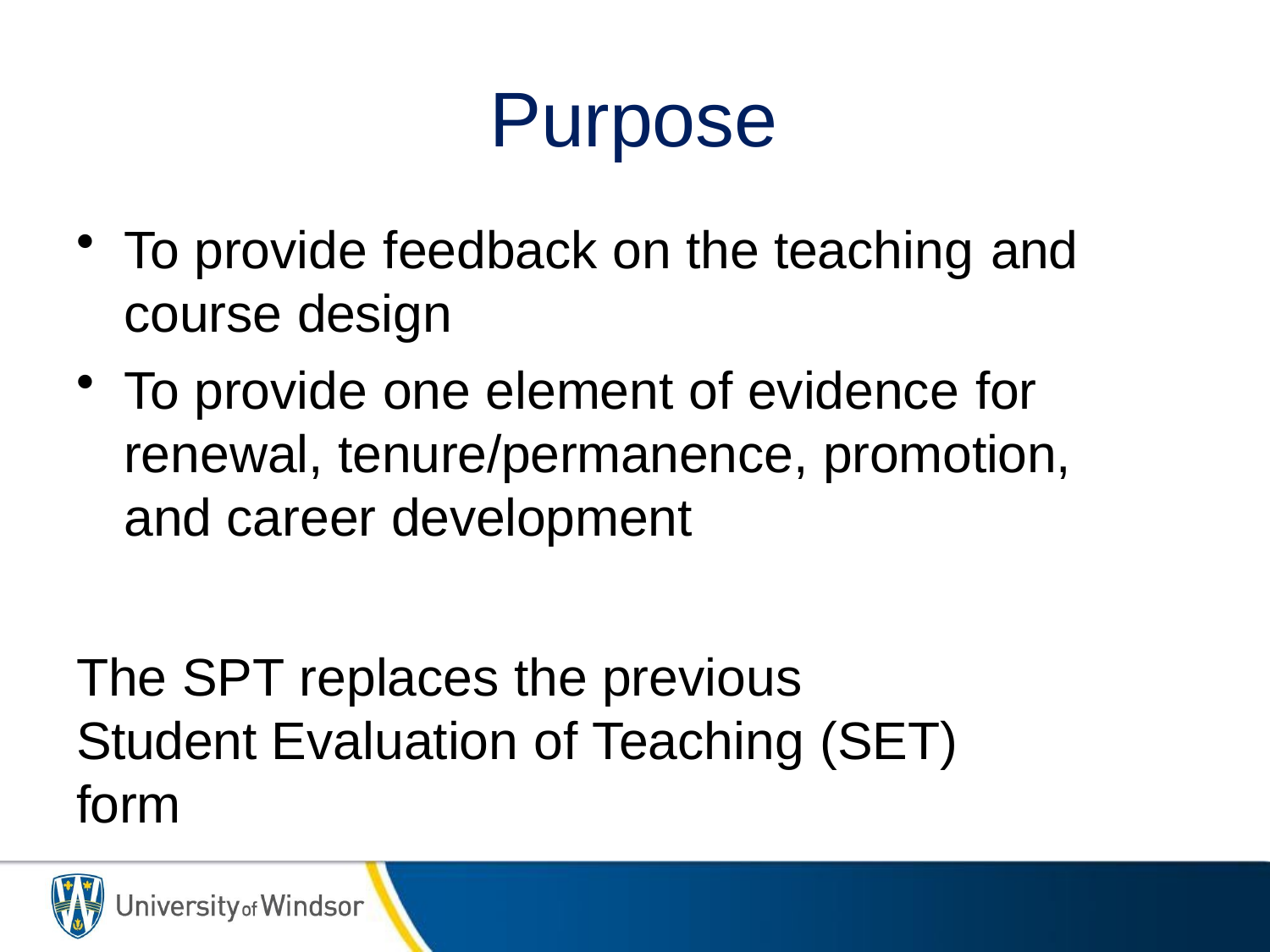

# Purpose
To provide feedback on the teaching and course design
To provide one element of evidence for renewal, tenure/permanence, promotion, and career development

The SPT replaces the previous Student Evaluation of Teaching (SET) form